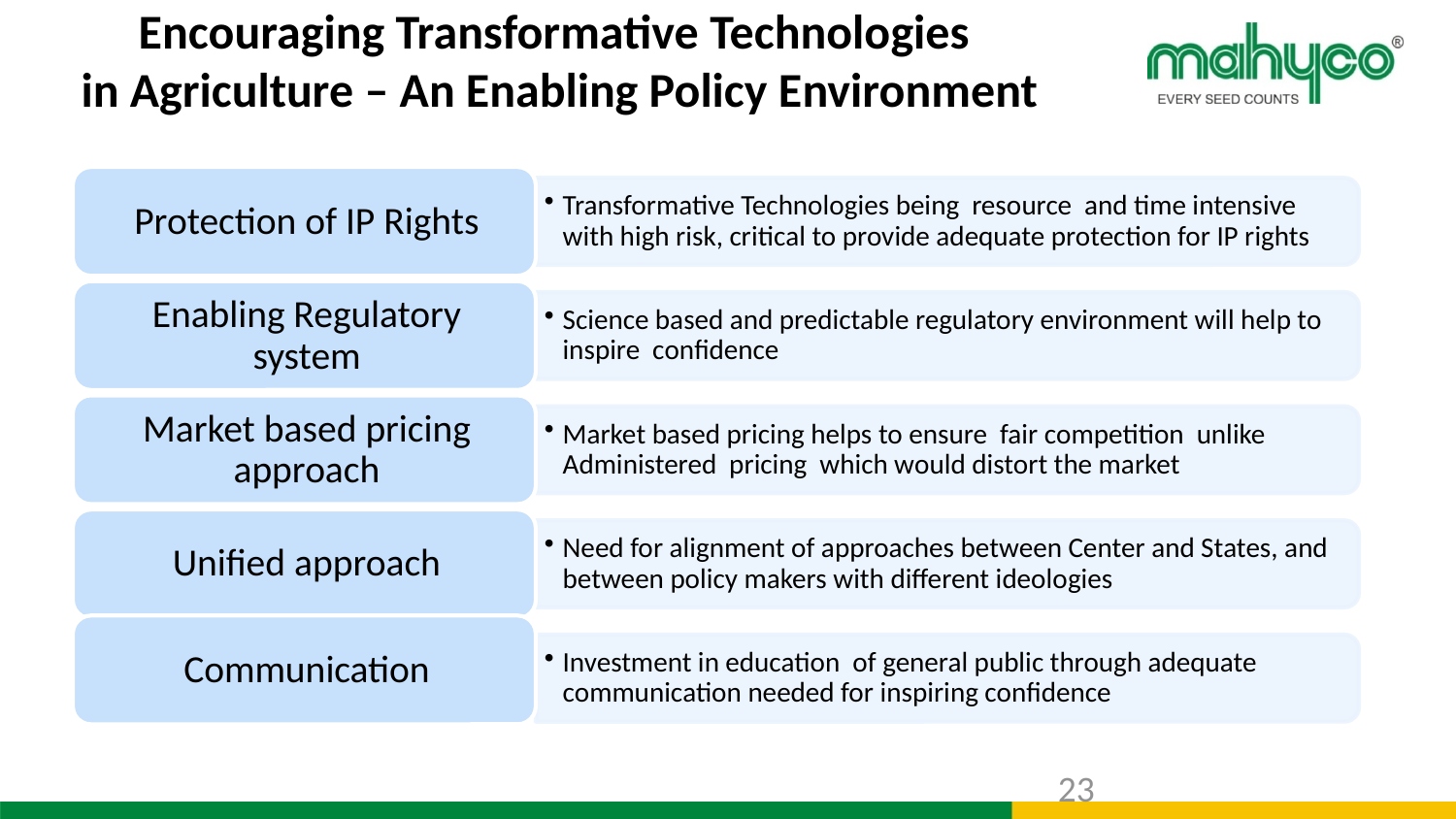

# Encouraging Transformative Technologies in Agriculture – An Enabling Policy Environment
Transformative Technologies being  resource  and time intensive with high risk, critical to provide adequate protection for IP rights
Protection of IP Rights
Science based and predictable regulatory environment will help to inspire  confidence
Enabling Regulatory system
Market based pricing helps to ensure  fair competition  unlike Administered  pricing  which would distort the market
Market based pricing approach
Need for alignment of approaches between Center and States, and between policy makers with different ideologies
Unified approach
Investment in education  of general public through adequate communication needed for inspiring confidence
Communication
23